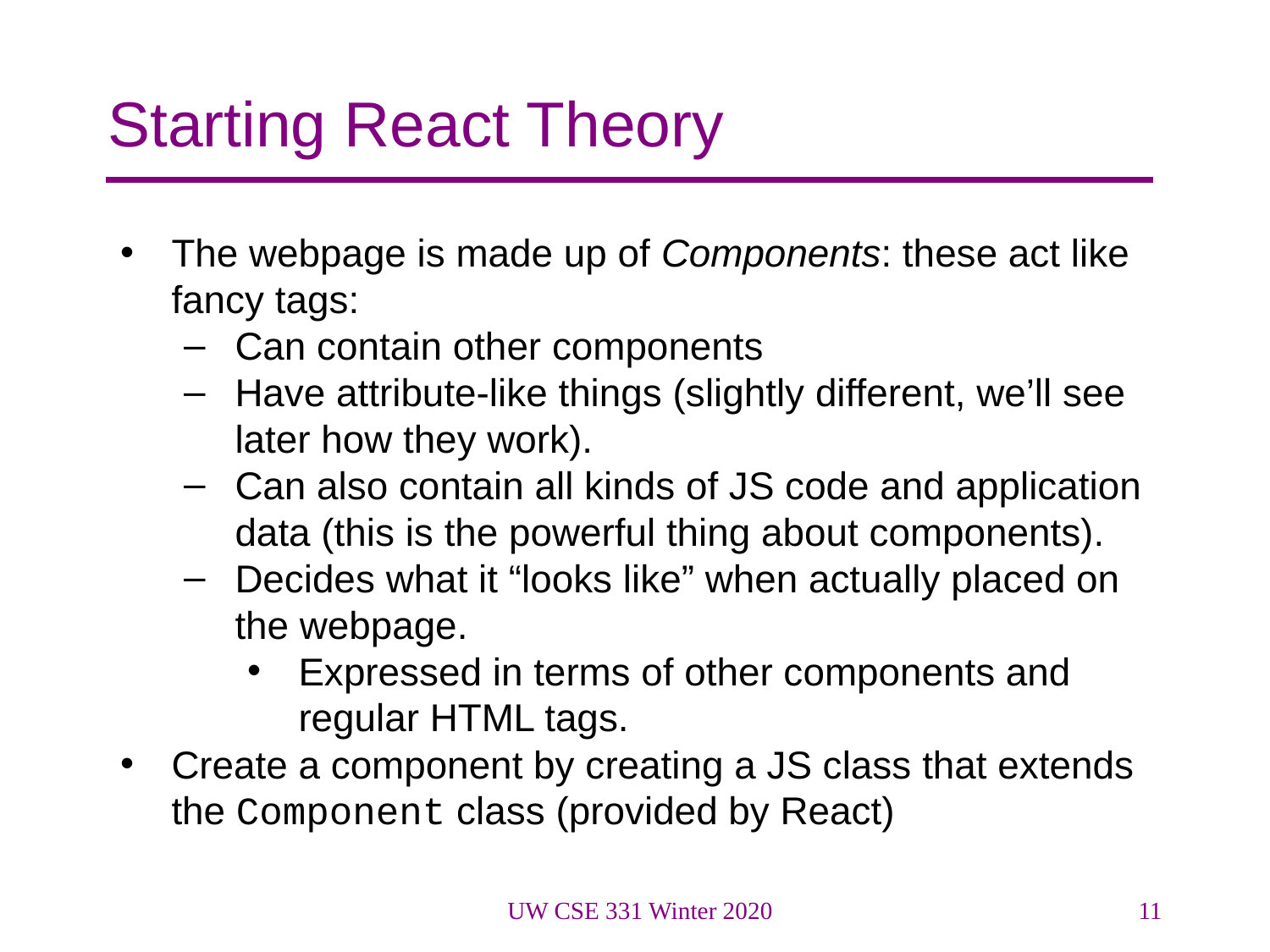

# Starting React Theory
The webpage is made up of Components: these act like fancy tags:
Can contain other components
Have attribute-like things (slightly different, we’ll see later how they work).
Can also contain all kinds of JS code and application data (this is the powerful thing about components).
Decides what it “looks like” when actually placed on the webpage.
Expressed in terms of other components and regular HTML tags.
Create a component by creating a JS class that extends the Component class (provided by React)
UW CSE 331 Winter 2020
11